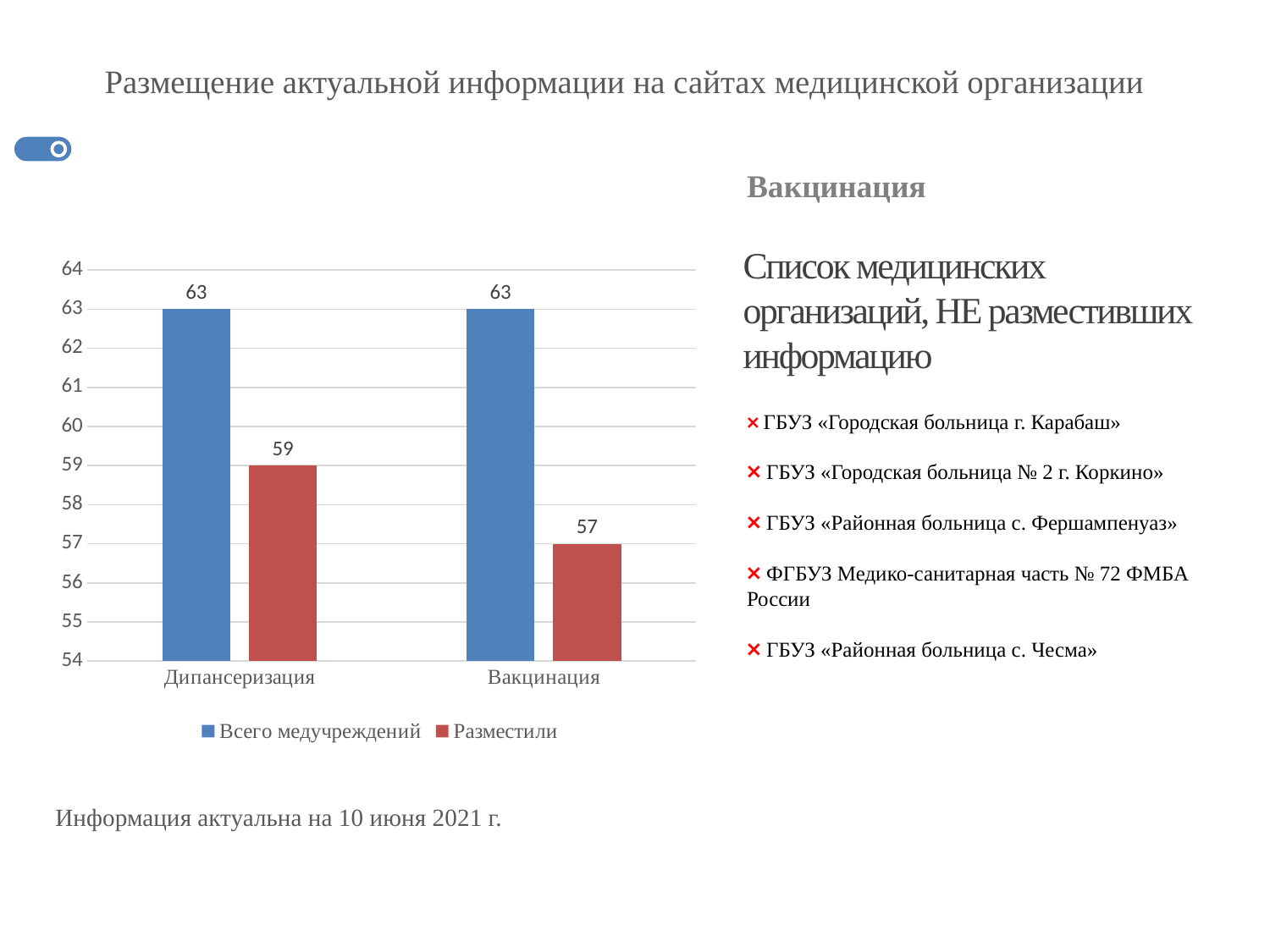

Размещение актуальной информации на сайтах медицинской организации

Вакцинация

### Chart:

| Category | Всего медучреждений | Разместили |
|---|---|---|
| Дипансеризация | 63.0 | 59.0 |
| Вакцинация | 63.0 | 57.0 |
Список медицинских организаций, НЕ разместивших информацию
❌ ГБУЗ «Городская больница г. Карабаш»

❌ ГБУЗ «Городская больница № 2 г. Коркино»

❌ ГБУЗ «Районная больница с. Фершампенуаз»

❌ ФГБУЗ Медико-санитарная часть № 72 ФМБА России

❌ ГБУЗ «Районная больница с. Чесма»
Информация актуальна на 10 июня 2021 г.